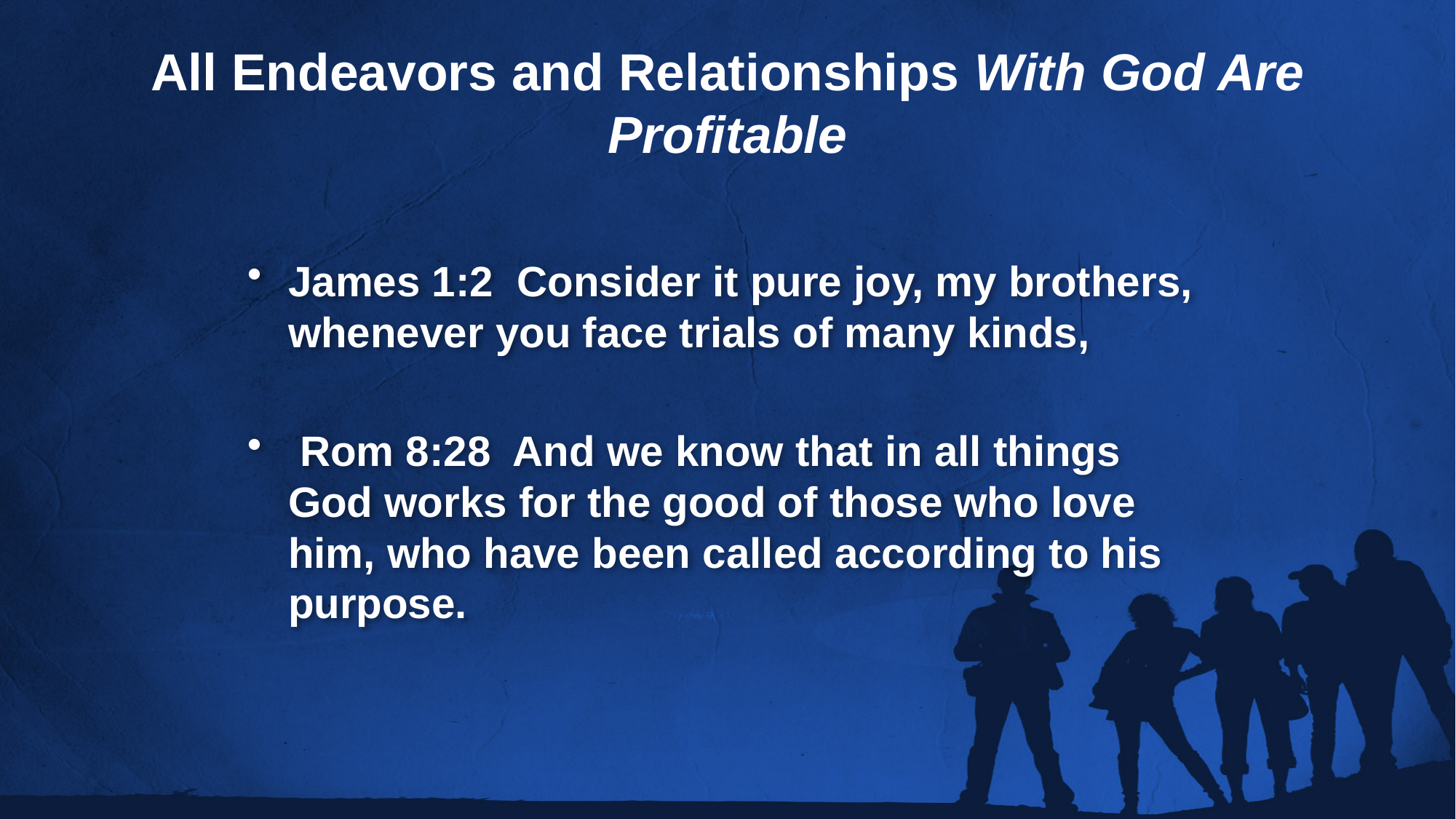

All Endeavors and Relationships With God Are Profitable
James 1:2  Consider it pure joy, my brothers, whenever you face trials of many kinds,

 Rom 8:28  And we know that in all things God works for the good of those who love him, who have been called according to his purpose.